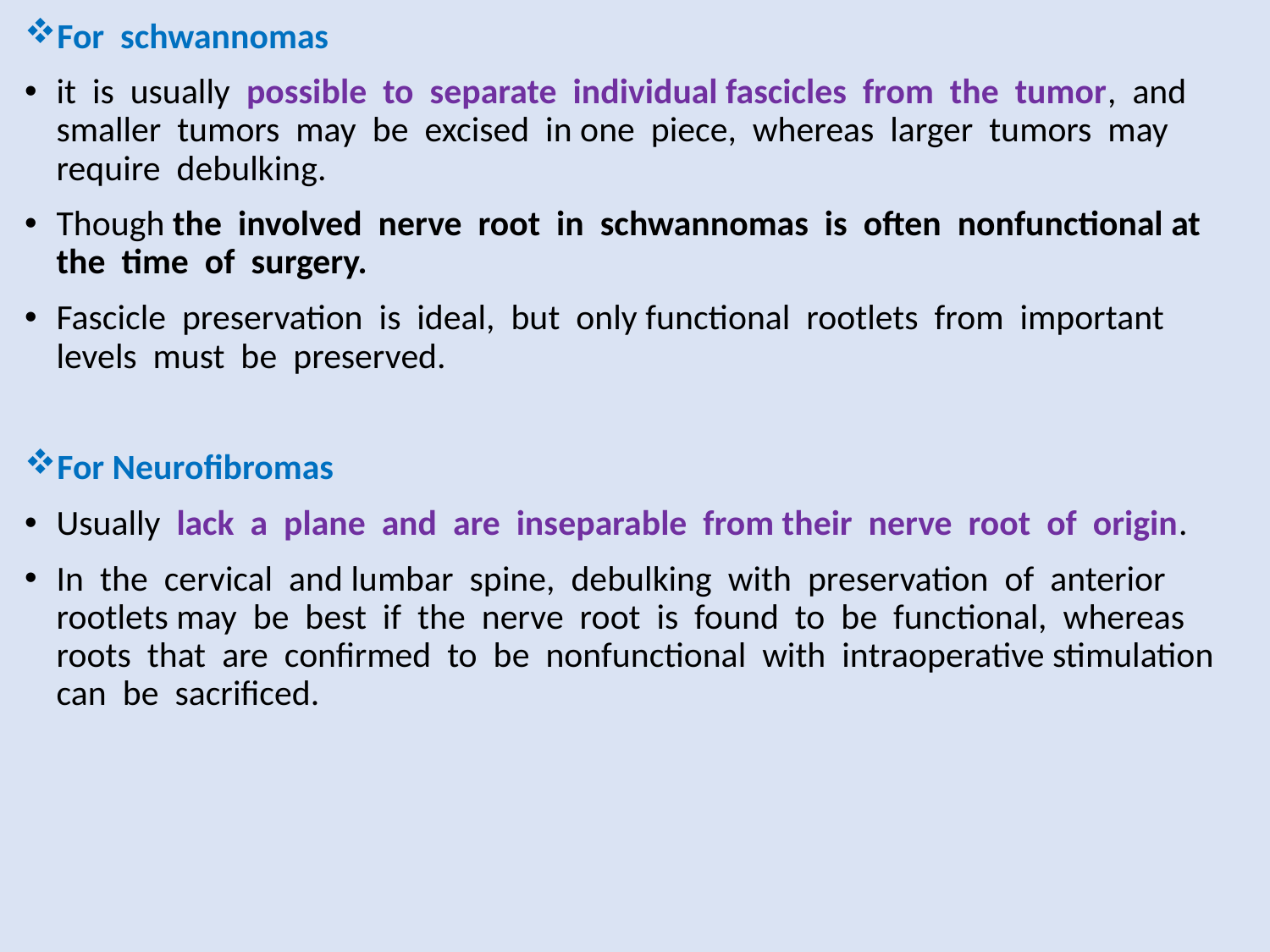

For  schwannomas
it  is  usually  possible  to  separate  individual fascicles  from  the  tumor,  and  smaller  tumors  may  be  excised  in one  piece,  whereas  larger  tumors  may  require  debulking.
Though the  involved  nerve  root  in  schwannomas  is  often  nonfunctional at  the  time  of  surgery.
Fascicle  preservation  is  ideal,  but  only functional  rootlets  from  important  levels  must  be  preserved.

For Neurofibromas
Usually  lack  a  plane  and  are  inseparable  from their  nerve  root  of  origin.
In  the  cervical  and lumbar  spine,  debulking  with  preservation  of  anterior  rootlets may  be  best  if  the  nerve  root  is  found  to  be  functional,  whereas roots  that  are  confirmed  to  be  nonfunctional  with  intraoperative stimulation  can  be  sacrificed.